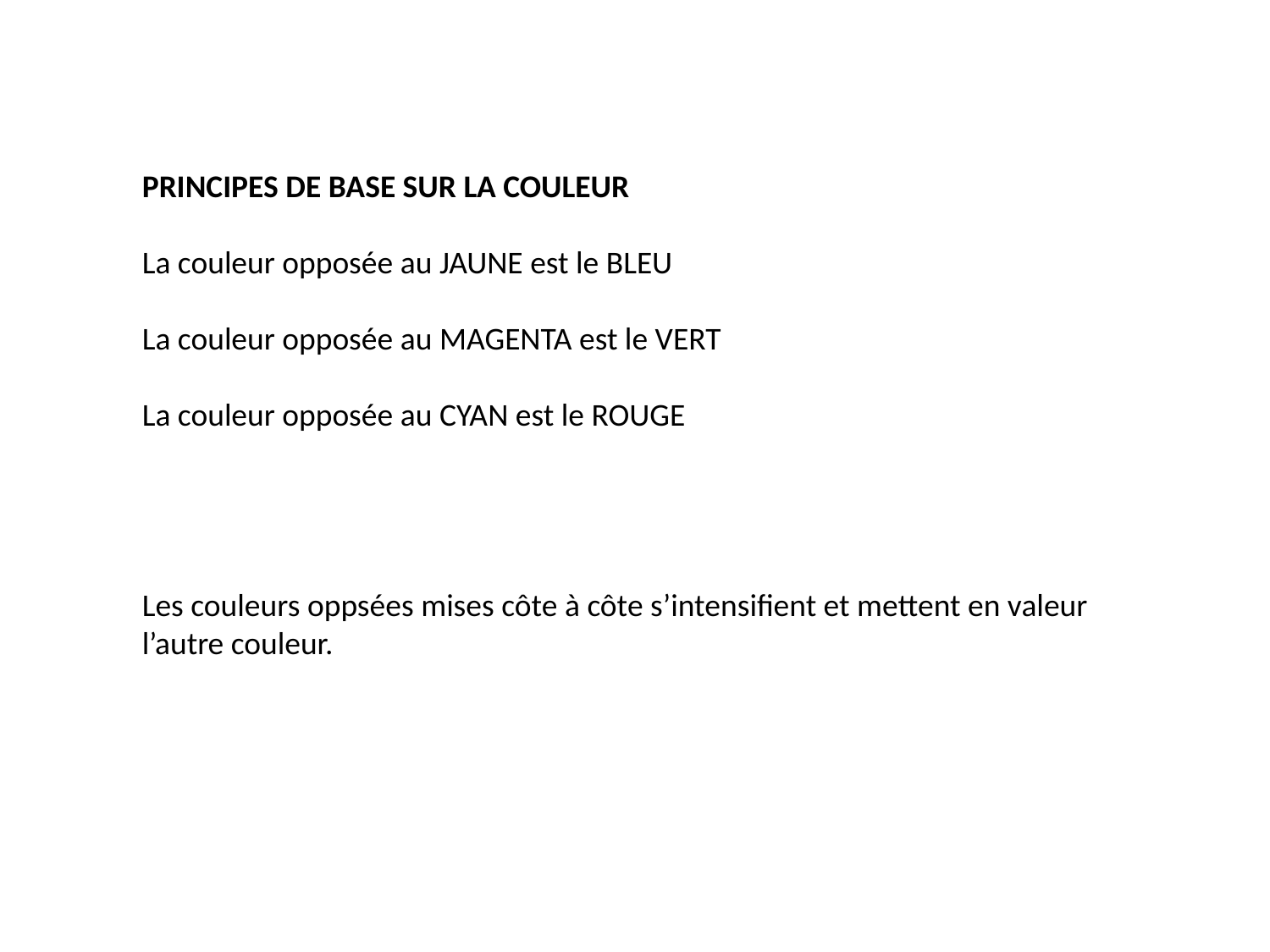

PRINCIPES DE BASE SUR LA COULEUR

La couleur opposée au JAUNE est le BLEU

La couleur opposée au MAGENTA est le VERT

La couleur opposée au CYAN est le ROUGE

Les couleurs oppsées mises côte à côte s’intensifient et mettent en valeur l’autre couleur.